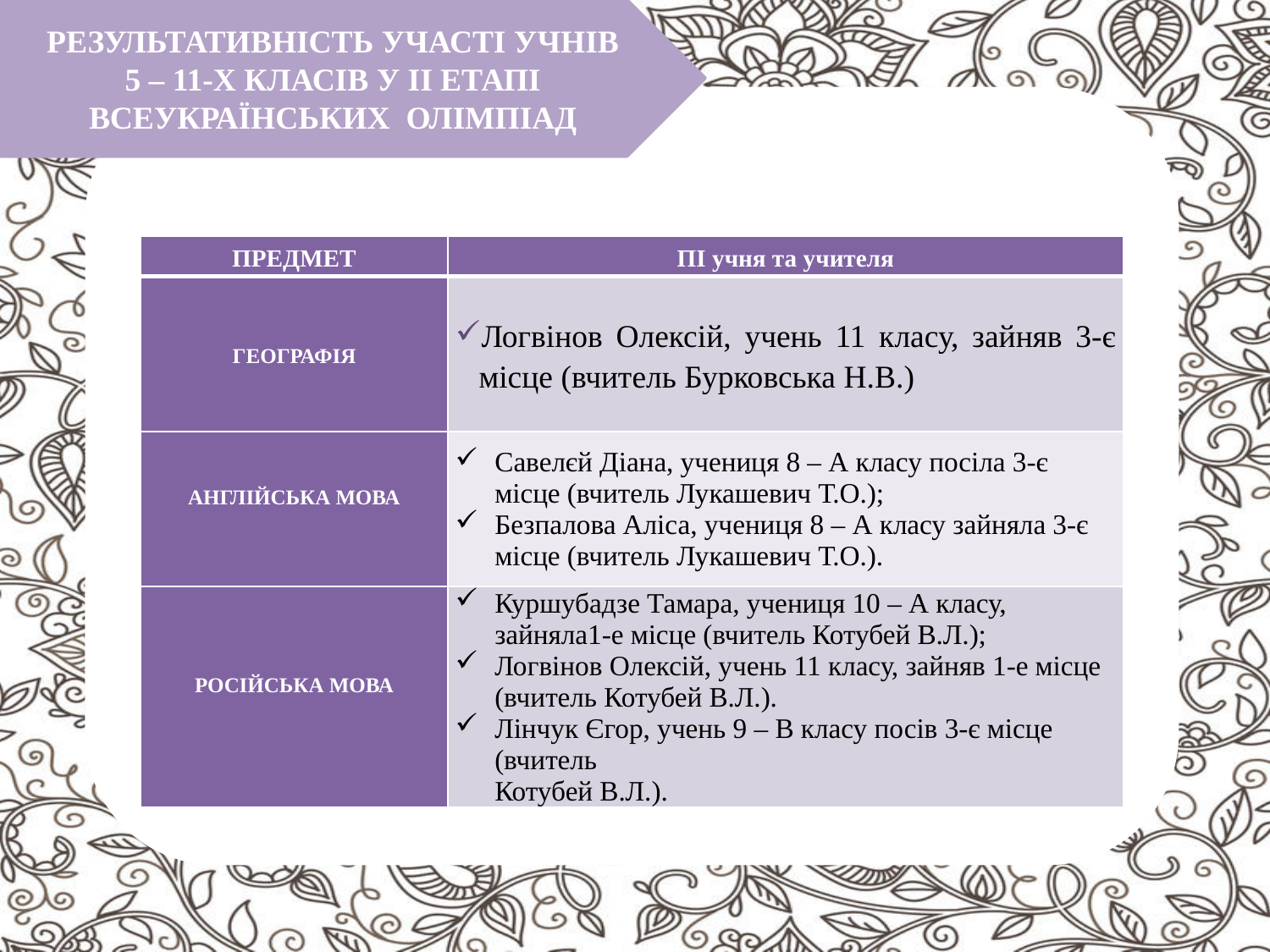

РЕЗУЛЬТАТИВНІСТЬ УЧАСТІ УЧНІВ
5 – 11-Х КЛАСІВ У ІІ ЕТАПІ ВСЕУКРАЇНСЬКИХ  ОЛІМПІАД

| ПРЕДМЕТ | ПІ учня та учителя |
| --- | --- |
| ГЕОГРАФІЯ | Логвінов Олексій, учень 11 класу, зайняв 3-є місце (вчитель Бурковська Н.В.) |
| АНГЛІЙСЬКА МОВА | Савелєй Діана, учениця 8 – А класу посіла 3-є місце (вчитель Лукашевич Т.О.); Безпалова Аліса, учениця 8 – А класу зайняла 3-є місце (вчитель Лукашевич Т.О.). |
| РОСІЙСЬКА МОВА | Куршубадзе Тамара, учениця 10 – А класу, зайняла1-е місце (вчитель Котубей В.Л.); Логвінов Олексій, учень 11 класу, зайняв 1-е місце (вчитель Котубей В.Л.). Лінчук Єгор, учень 9 – В класу посів 3-є місце (вчитель Котубей В.Л.). |
#